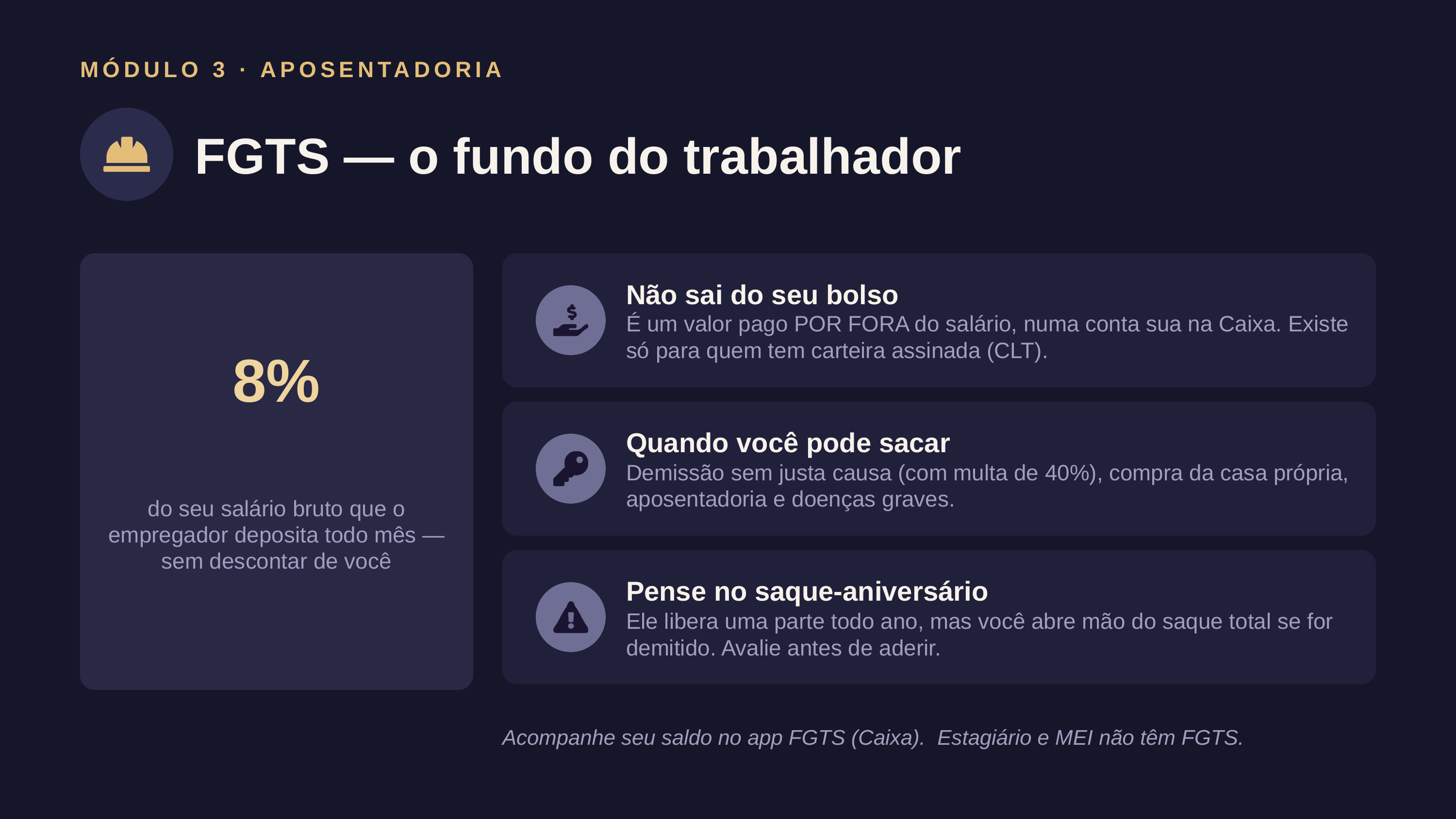

MÓDULO 3 · APOSENTADORIA

FGTS — o fundo do trabalhador

Não sai do seu bolso
É um valor pago POR FORA do salário, numa conta sua na Caixa. Existe só para quem tem carteira assinada (CLT).

8%

Quando você pode sacar
Demissão sem justa causa (com multa de 40%), compra da casa própria, aposentadoria e doenças graves.

do seu salário bruto que o empregador deposita todo mês — sem descontar de você

Pense no saque-aniversário
Ele libera uma parte todo ano, mas você abre mão do saque total se for demitido. Avalie antes de aderir.

Acompanhe seu saldo no app FGTS (Caixa).  Estagiário e MEI não têm FGTS.